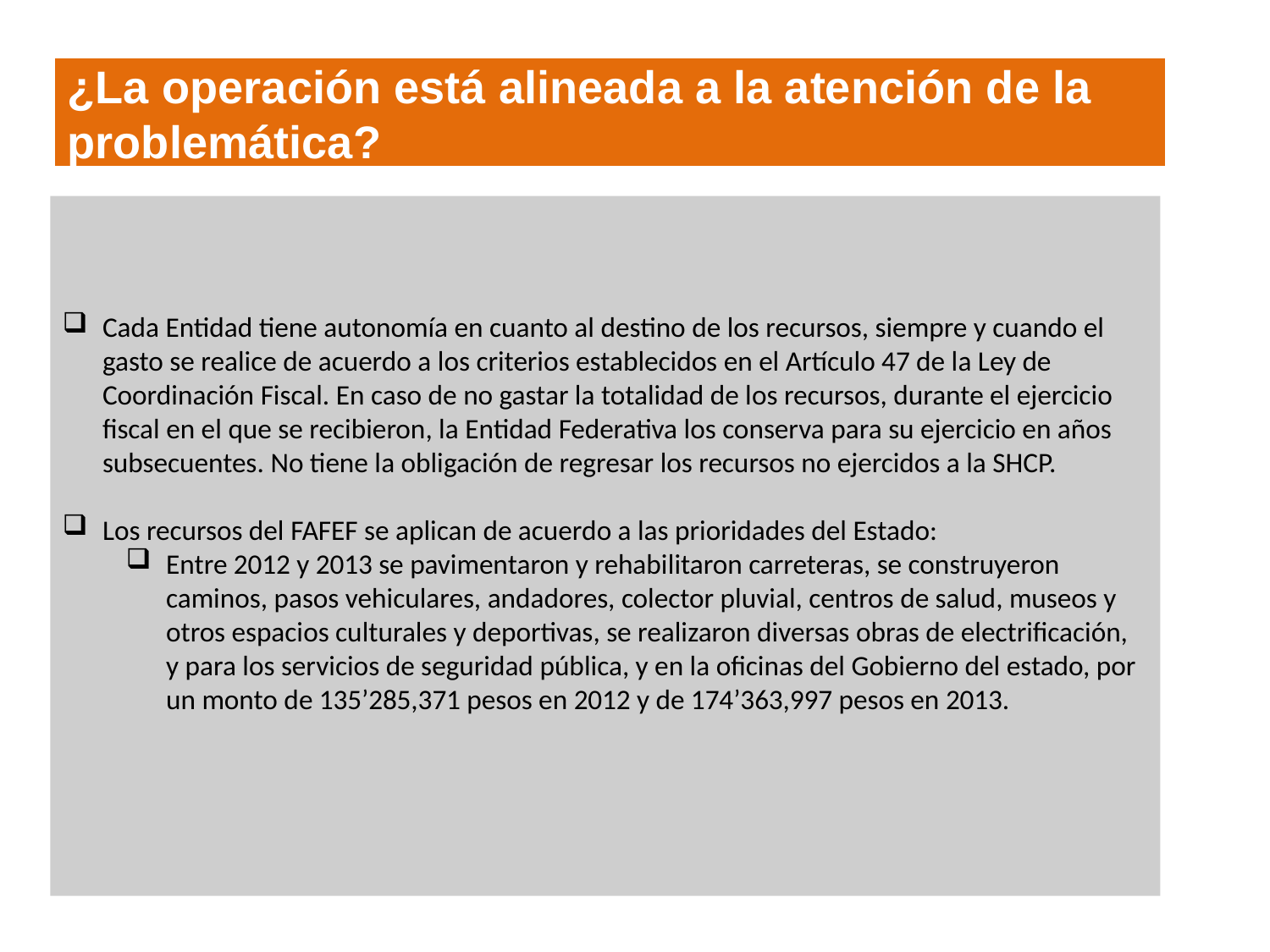

¿La operación está alineada a la atención de la problemática?

Cada Entidad tiene autonomía en cuanto al destino de los recursos, siempre y cuando el gasto se realice de acuerdo a los criterios establecidos en el Artículo 47 de la Ley de Coordinación Fiscal. En caso de no gastar la totalidad de los recursos, durante el ejercicio fiscal en el que se recibieron, la Entidad Federativa los conserva para su ejercicio en años subsecuentes. No tiene la obligación de regresar los recursos no ejercidos a la SHCP.

Los recursos del FAFEF se aplican de acuerdo a las prioridades del Estado:
Entre 2012 y 2013 se pavimentaron y rehabilitaron carreteras, se construyeron caminos, pasos vehiculares, andadores, colector pluvial, centros de salud, museos y otros espacios culturales y deportivas, se realizaron diversas obras de electrificación, y para los servicios de seguridad pública, y en la oficinas del Gobierno del estado, por un monto de 135’285,371 pesos en 2012 y de 174’363,997 pesos en 2013.